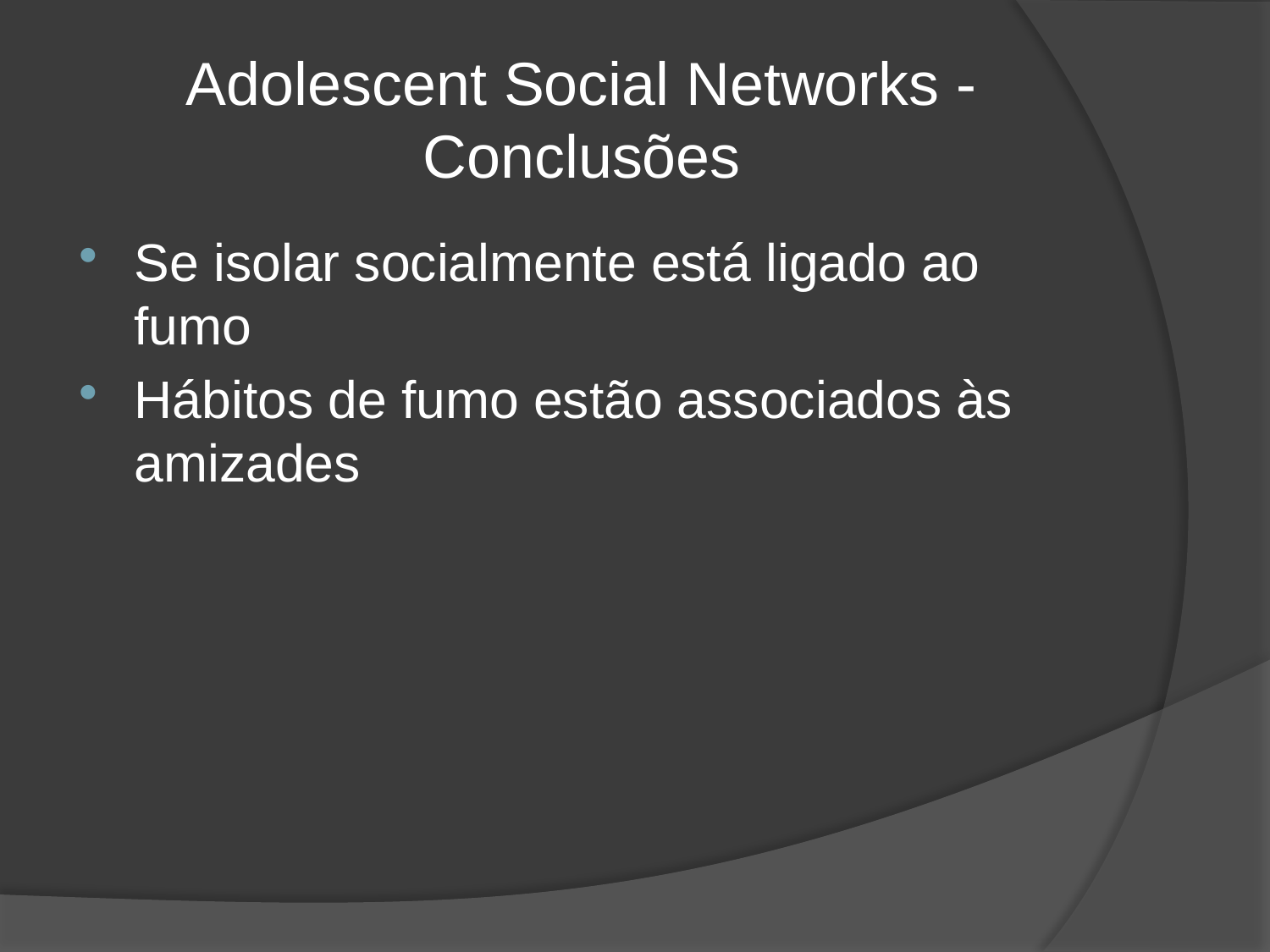

# Adolescent Social Networks -Conclusões
Se isolar socialmente está ligado ao fumo
Hábitos de fumo estão associados às amizades